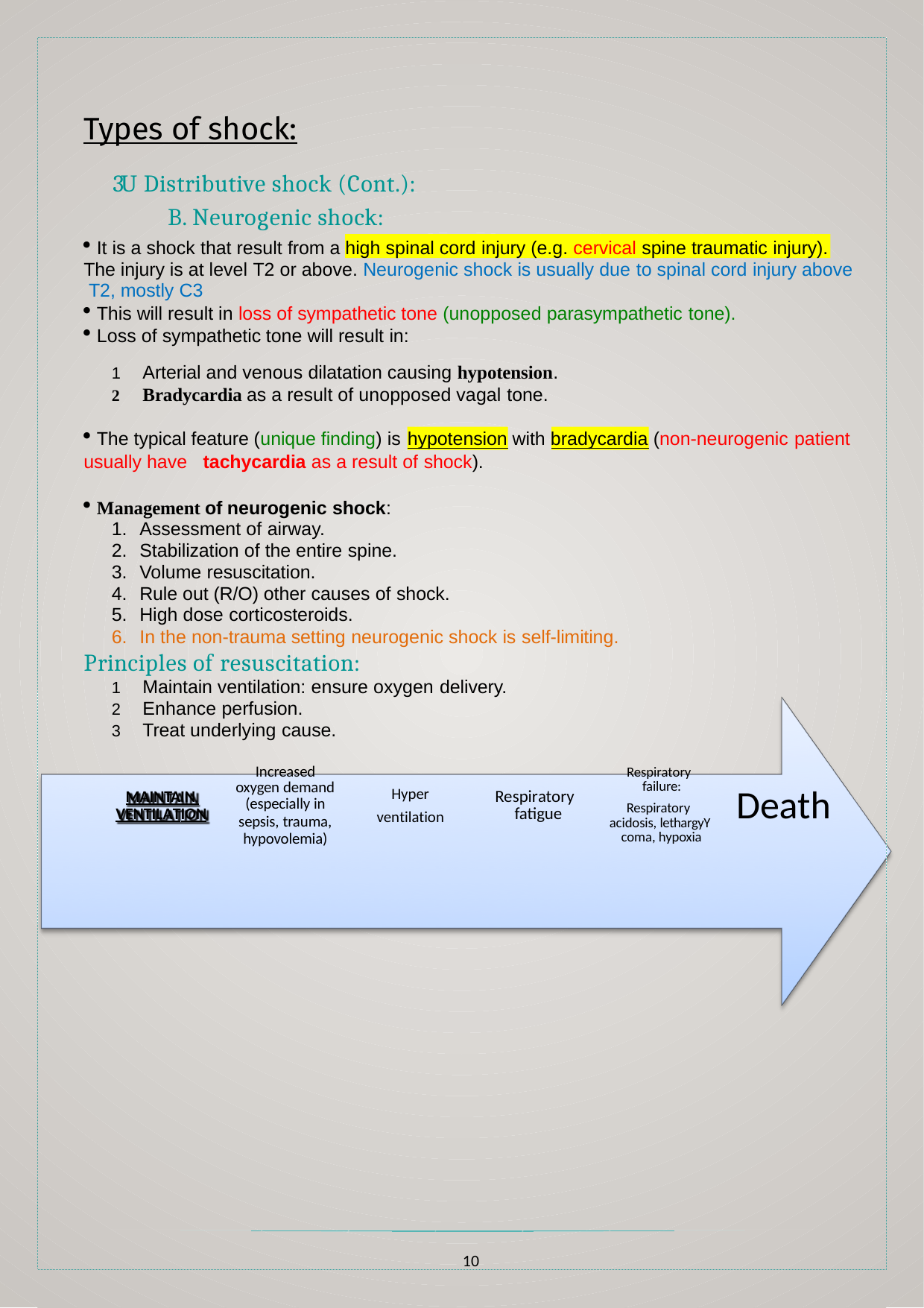

Types of shock:
3U    Distributive shock (Cont.):
B. Neurogenic shock:

It is a shock that result from a
high spinal cord injury (e.g. cervical spine traumatic injury).

The injury is at level T2 or above. Neurogenic shock is usually due to spinal cord injury above  T2, mostly C3
This will result in loss of sympathetic tone (unopposed parasympathetic tone).
Loss of sympathetic tone will result in:
Arterial and venous dilatation causing hypotension.
Bradycardia as a result of unopposed vagal tone.

The typical feature (unique finding) is
hypotension with bradycardia (non-neurogenic patient

usually have   tachycardia as a result of shock).

Management of neurogenic shock:
Assessment of airway.
Stabilization of the entire spine.
Volume resuscitation.
Rule out (R/O) other causes of shock.
High dose corticosteroids.
In the non-trauma setting neurogenic shock is self-limiting.
Principles of resuscitation:
Maintain ventilation: ensure oxygen delivery.
Enhance perfusion.
Treat underlying cause.

Increased  oxygen demand

Respiratory  failure:

Hyper  ventilation

Death

Respiratory  fatigue

MAINTAIN  VENTILATION

(especially in
s

Respiratory  acidosis, lethargyY  coma, hypoxia

epsis, trauma,

hypovolemia)

Treatment of shock enhancing perfusion/oxygen delivery.

10